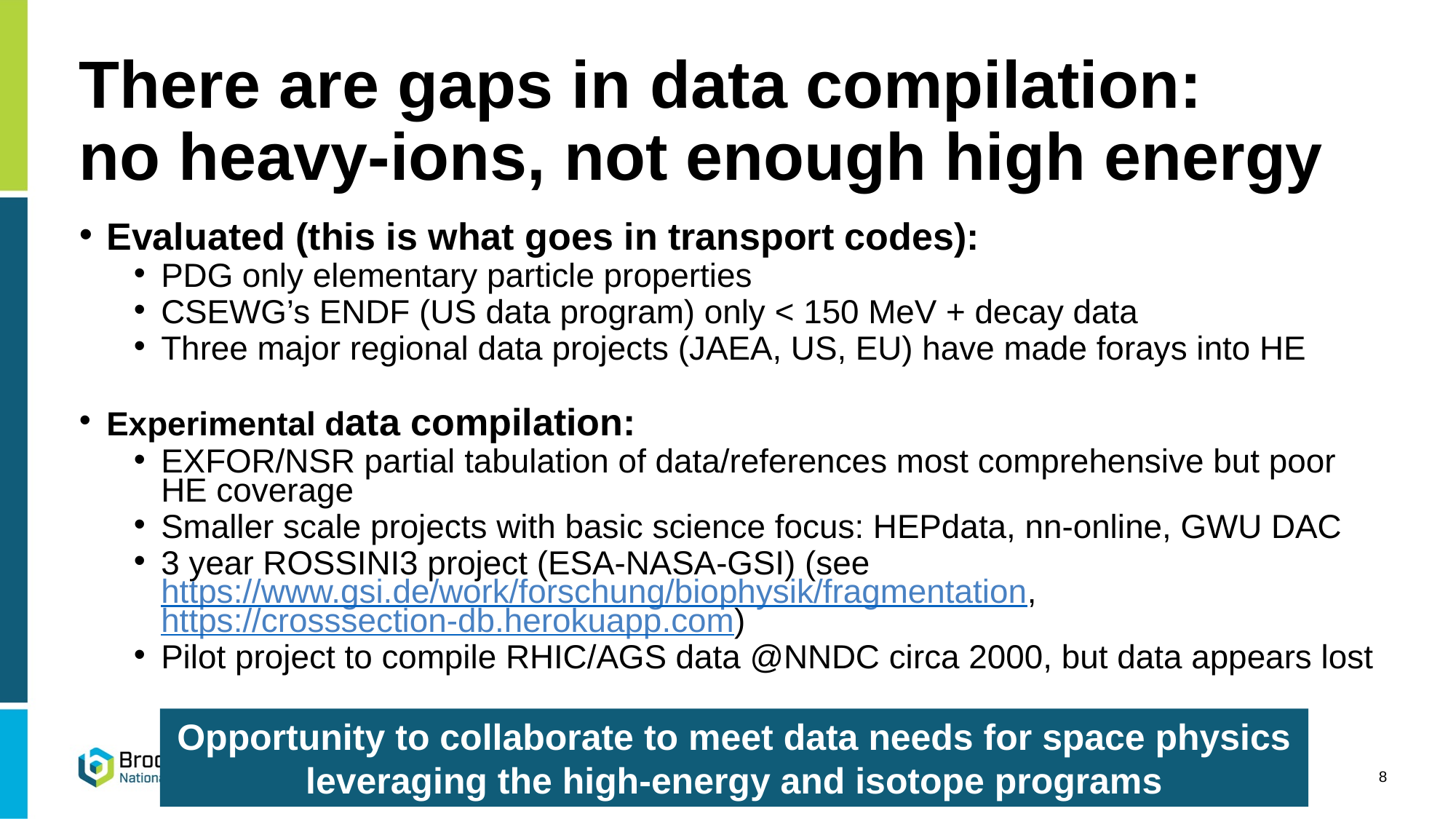

# There are gaps in data compilation: no heavy-ions, not enough high energy
Evaluated (this is what goes in transport codes):
PDG only elementary particle properties
CSEWG’s ENDF (US data program) only < 150 MeV + decay data
Three major regional data projects (JAEA, US, EU) have made forays into HE
Experimental data compilation:
EXFOR/NSR partial tabulation of data/references most comprehensive but poor HE coverage
Smaller scale projects with basic science focus: HEPdata, nn-online, GWU DAC
3 year ROSSINI3 project (ESA-NASA-GSI) (see https://www.gsi.de/work/forschung/biophysik/fragmentation, https://crosssection-db.herokuapp.com)
Pilot project to compile RHIC/AGS data @NNDC circa 2000, but data appears lost
Opportunity to collaborate to meet data needs for space physics leveraging the high-energy and isotope programs
8